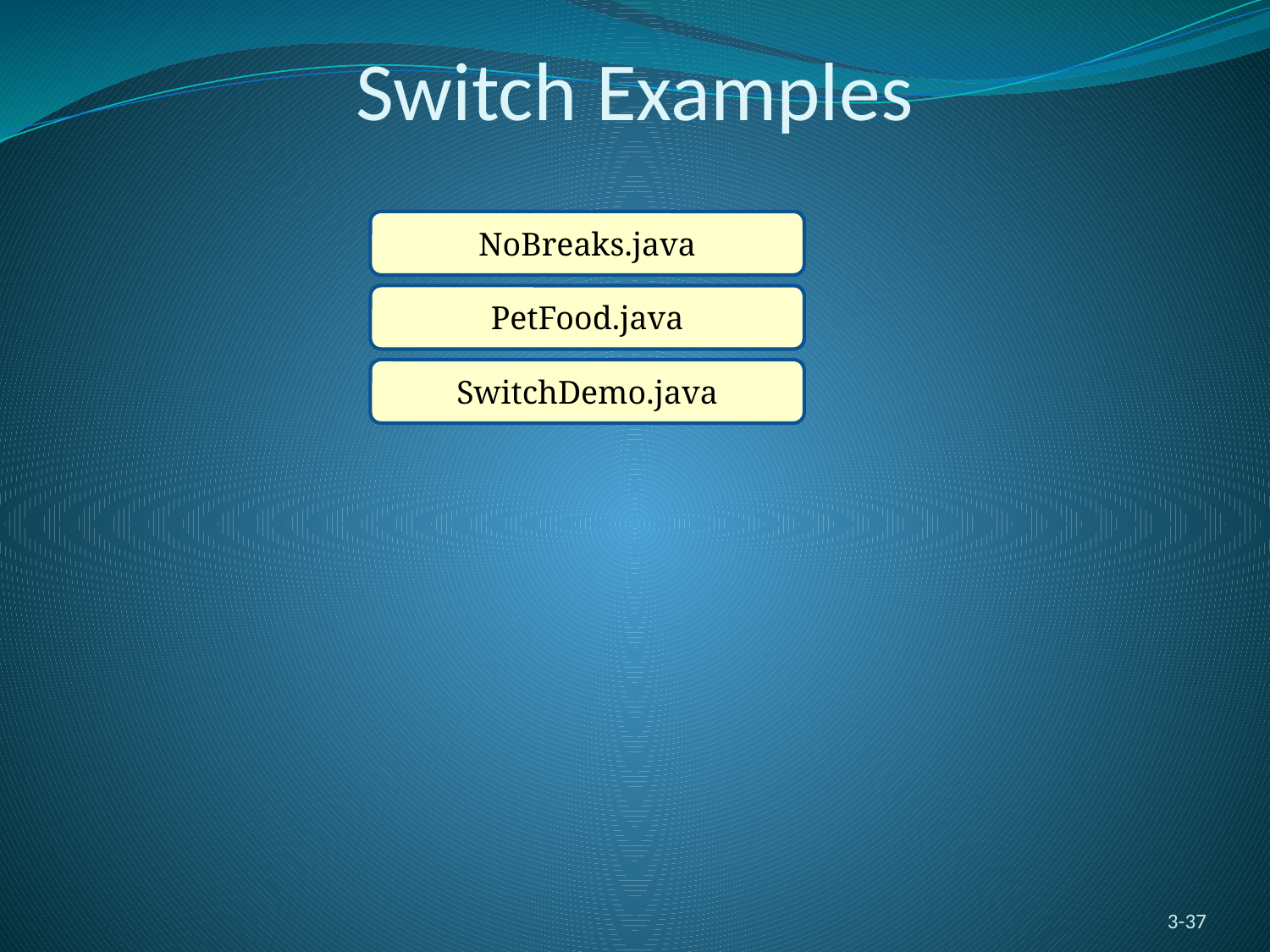

# Switch Examples
NoBreaks.java
PetFood.java
SwitchDemo.java
3-37